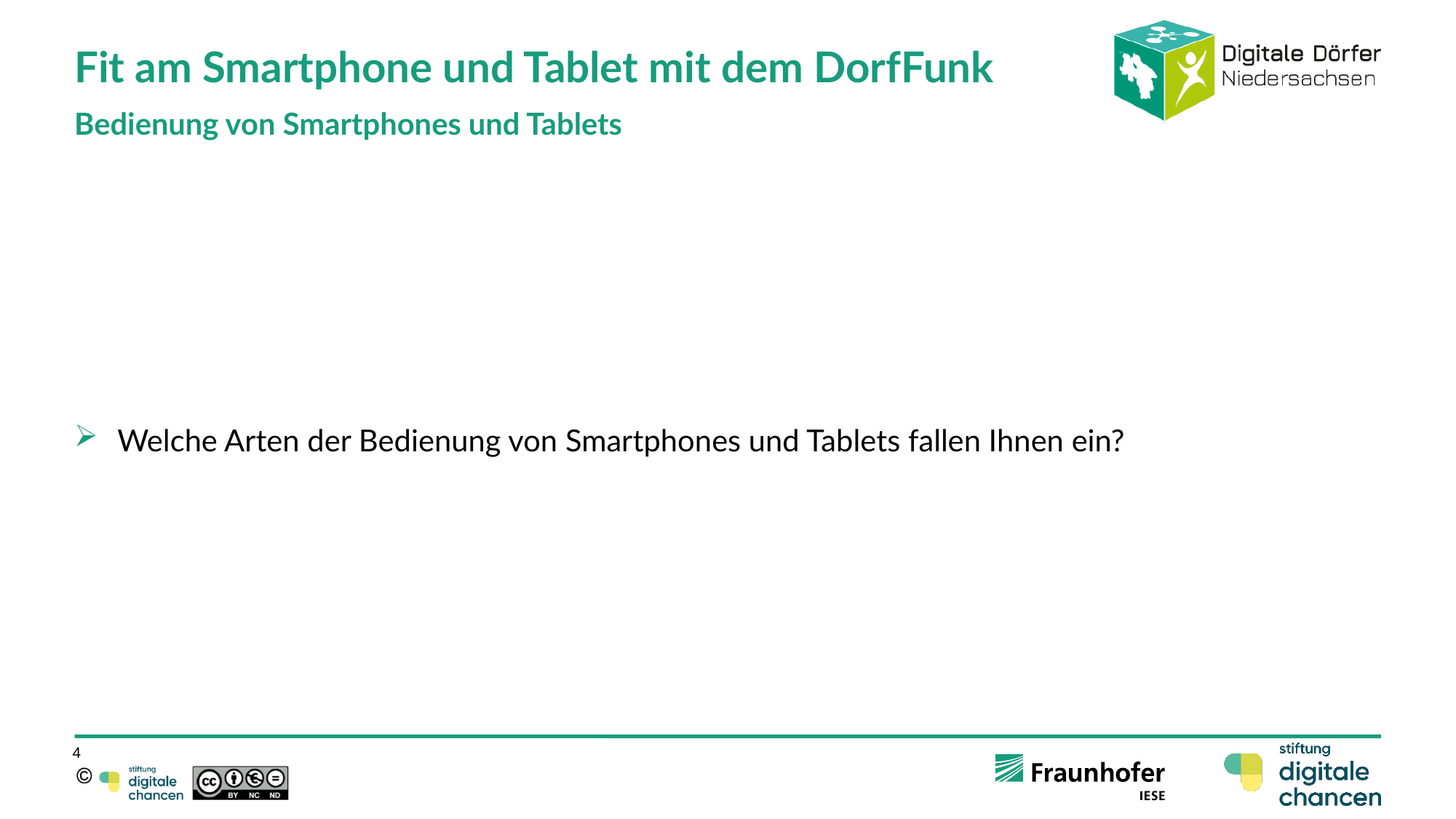

# Fit am Smartphone und Tablet mit dem DorfFunk
Bedienung von Smartphones und Tablets
Welche Arten der Bedienung von Smartphones und Tablets fallen Ihnen ein?